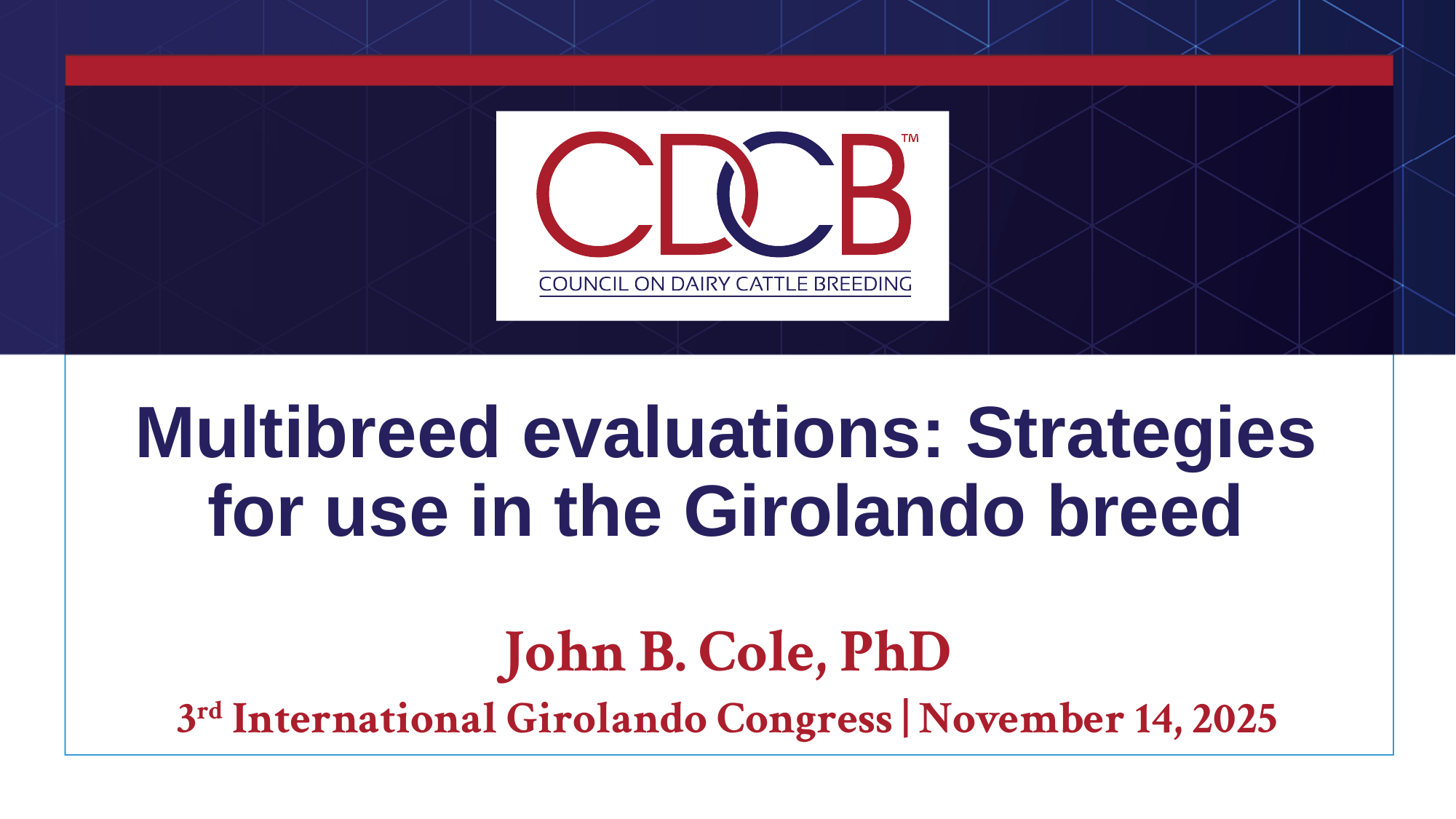

# Multibreed evaluations: Strategies for use in the Girolando breed
John B. Cole, PhD
3rd International Girolando Congress | November 14, 2025